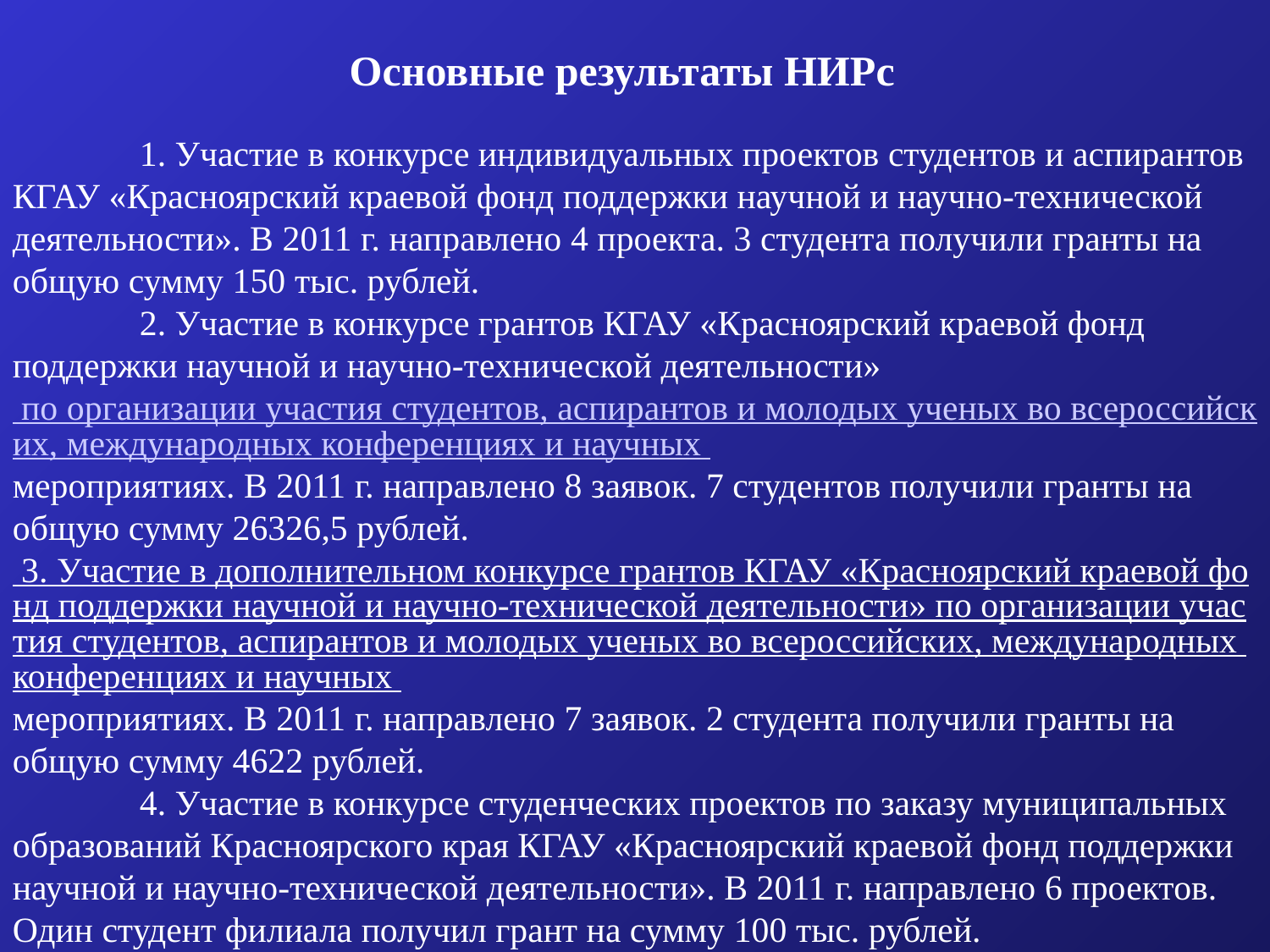

Основные результаты НИРс
	1. Участие в конкурсе индивидуальных проектов студентов и аспирантов КГАУ «Красноярский краевой фонд поддержки научной и научно-технической деятельности». В 2011 г. направлено 4 проекта. 3 студента получили гранты на общую сумму 150 тыс. рублей.
	2. Участие в конкурсе грантов КГАУ «Красноярский краевой фонд поддержки научной и научно-технической деятельности» по организации участия студентов, аспирантов и молодых ученых во всероссийских, международных конференциях и научных мероприятиях. В 2011 г. направлено 8 заявок. 7 студентов получили гранты на общую сумму 26326,5 рублей.
 	3. Участие в дополнительном конкурсе грантов КГАУ «Красноярский краевой фонд поддержки научной и научно-технической деятельности» по организации участия студентов, аспирантов и молодых ученых во всероссийских, международных конференциях и научных мероприятиях. В 2011 г. направлено 7 заявок. 2 студента получили гранты на общую сумму 4622 рублей.
	4. Участие в конкурсе студенческих проектов по заказу муниципальных образований Красноярского края КГАУ «Красноярский краевой фонд поддержки научной и научно-технической деятельности». В 2011 г. направлено 6 проектов. Один студент филиала получил грант на сумму 100 тыс. рублей.